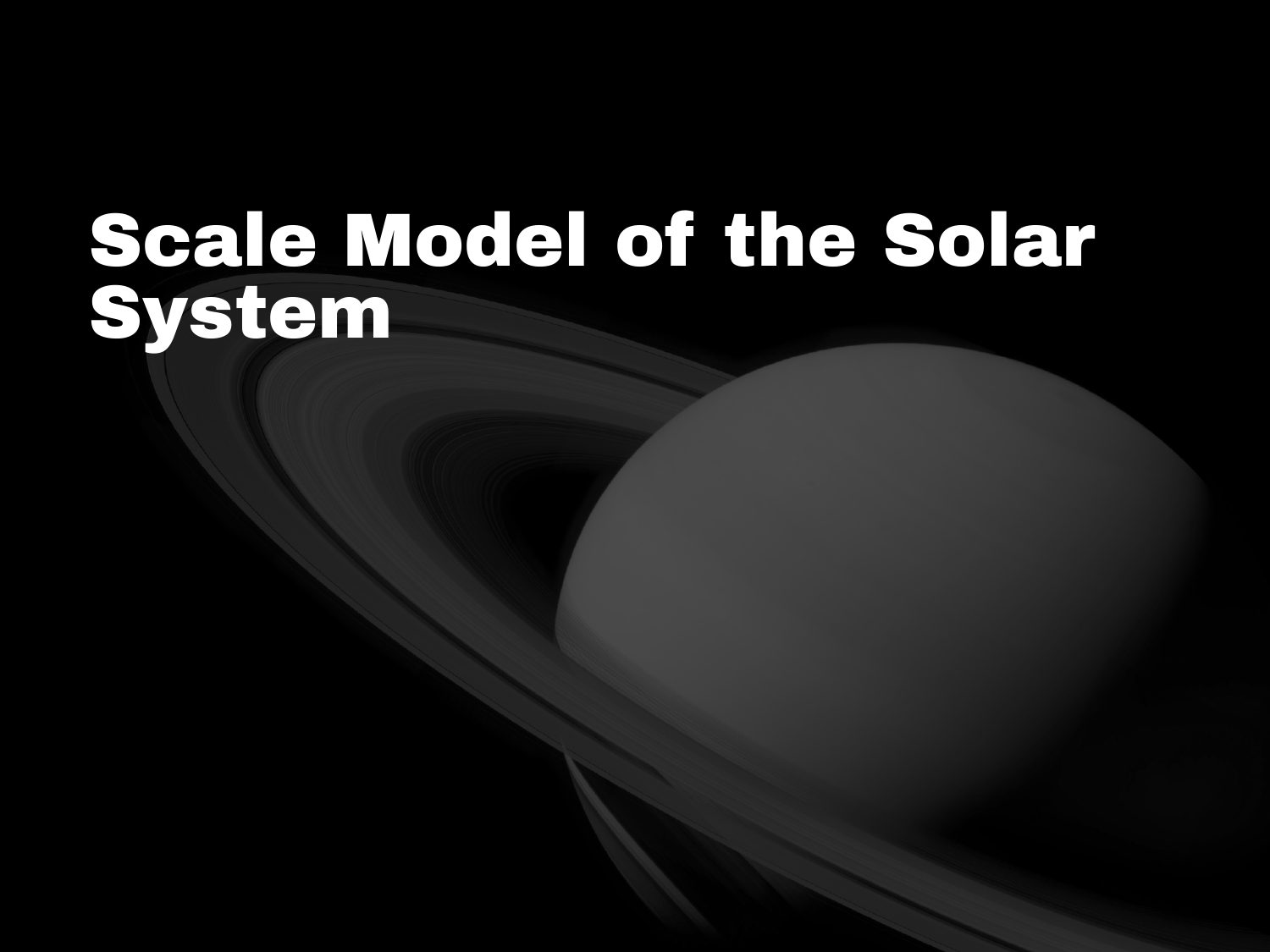

# Scale Model of the Solar System